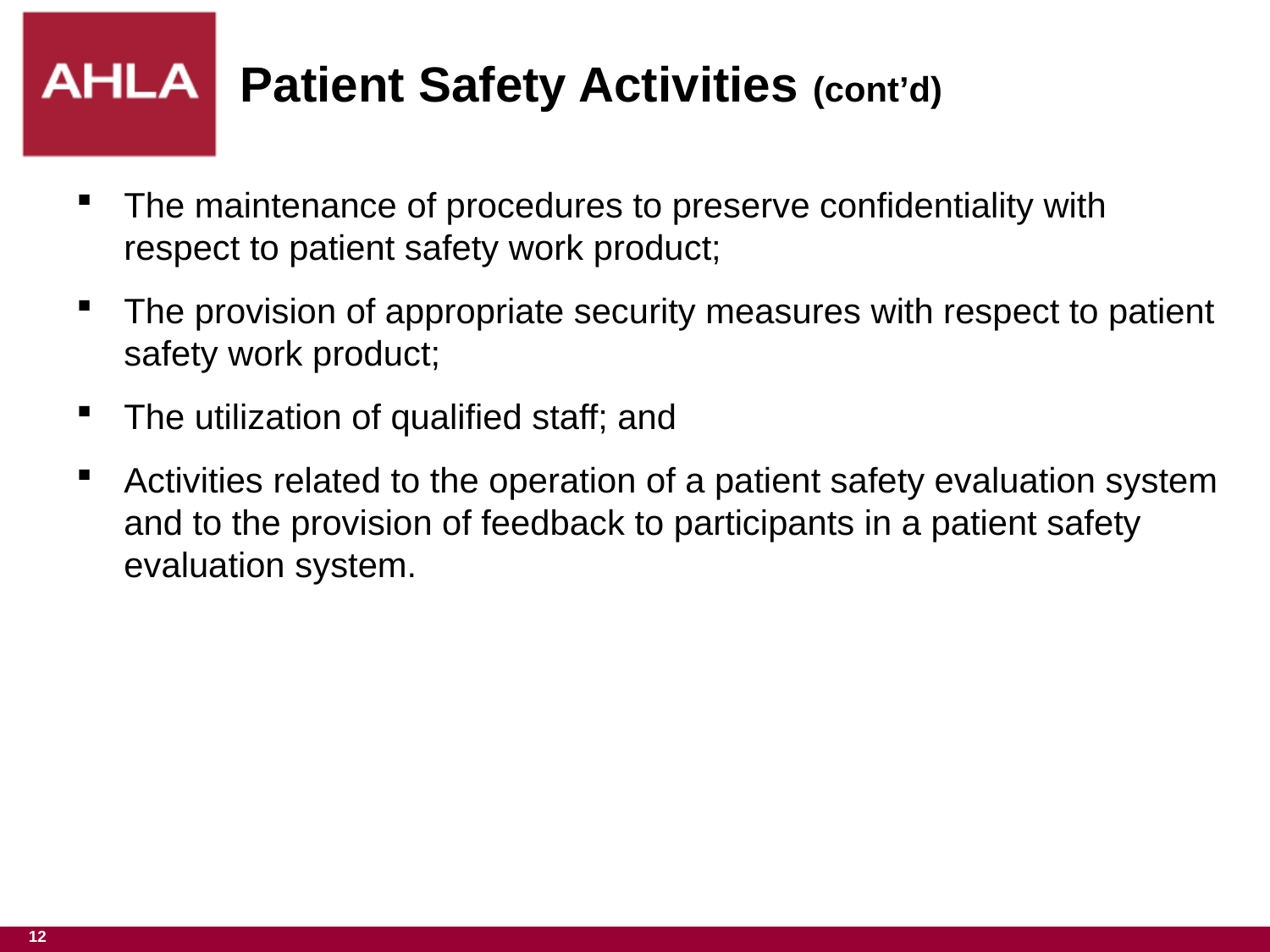

# Patient Safety Activities (cont’d)
The maintenance of procedures to preserve confidentiality with respect to patient safety work product;
The provision of appropriate security measures with respect to patient safety work product;
The utilization of qualified staff; and
Activities related to the operation of a patient safety evaluation system and to the provision of feedback to participants in a patient safety evaluation system.